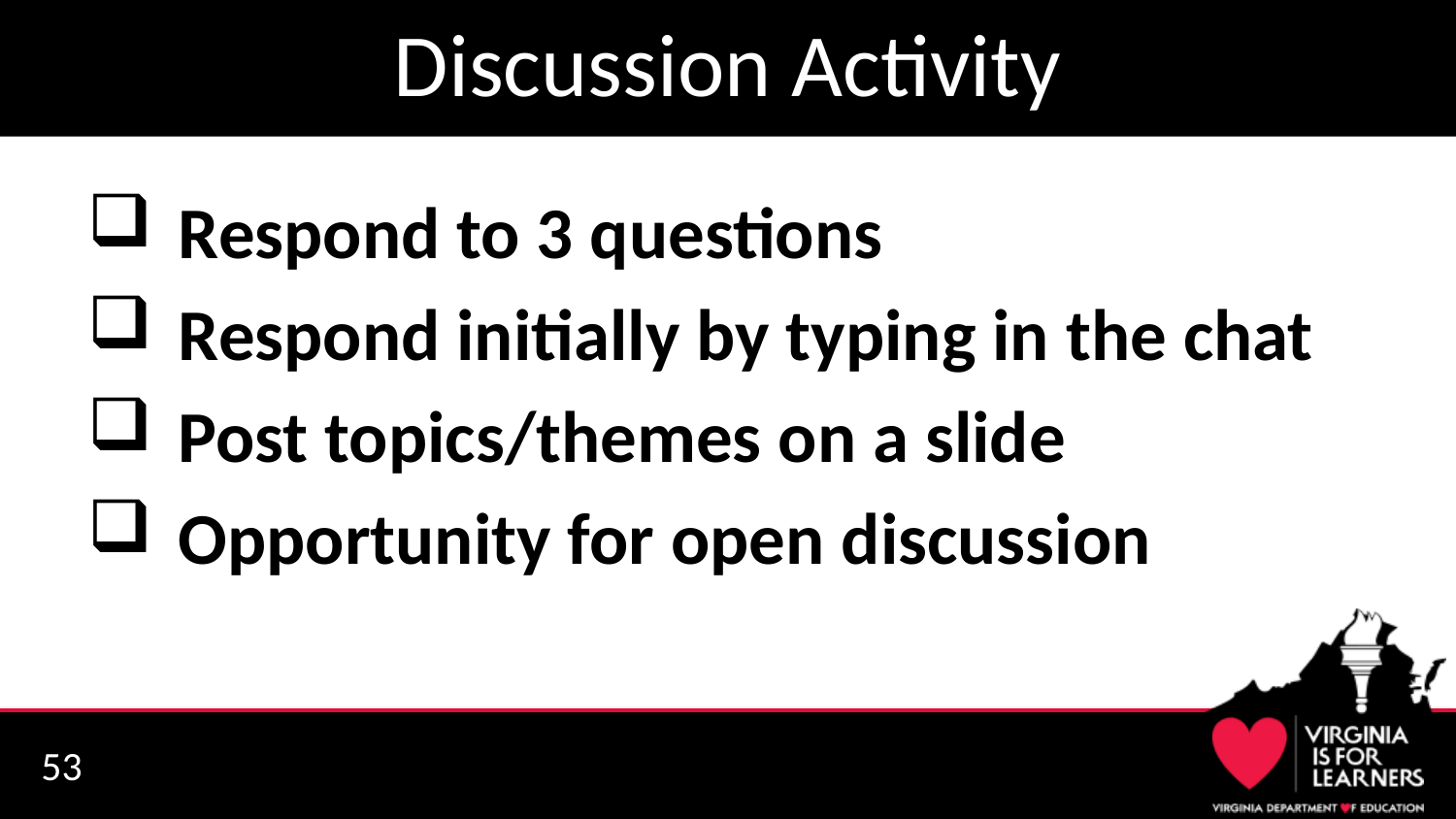

# Discussion Activity
Respond to 3 questions
Respond initially by typing in the chat
Post topics/themes on a slide
Opportunity for open discussion